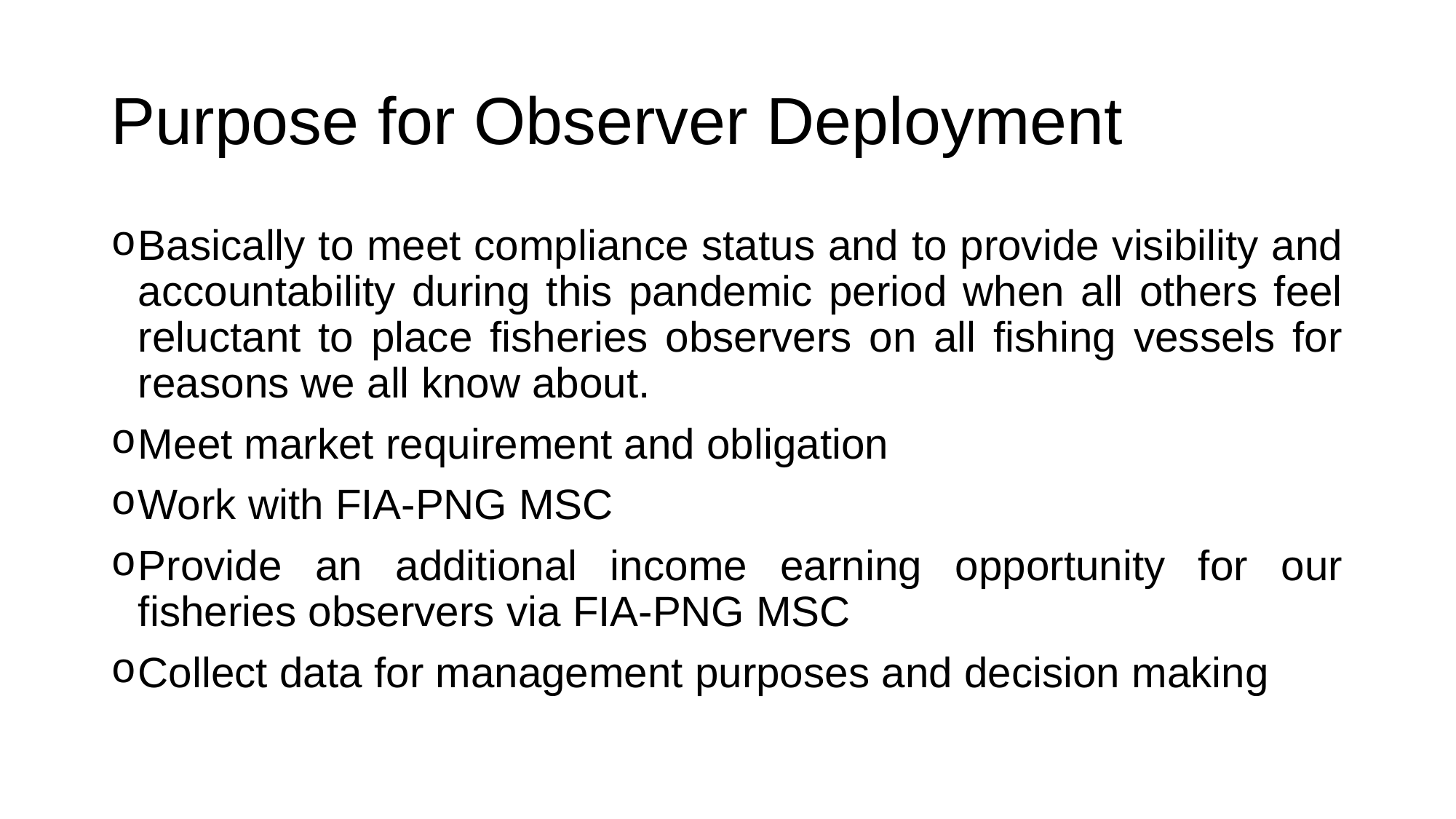

# Purpose for Observer Deployment
Basically to meet compliance status and to provide visibility and accountability during this pandemic period when all others feel reluctant to place fisheries observers on all fishing vessels for reasons we all know about.
Meet market requirement and obligation
Work with FIA-PNG MSC
Provide an additional income earning opportunity for our fisheries observers via FIA-PNG MSC
Collect data for management purposes and decision making